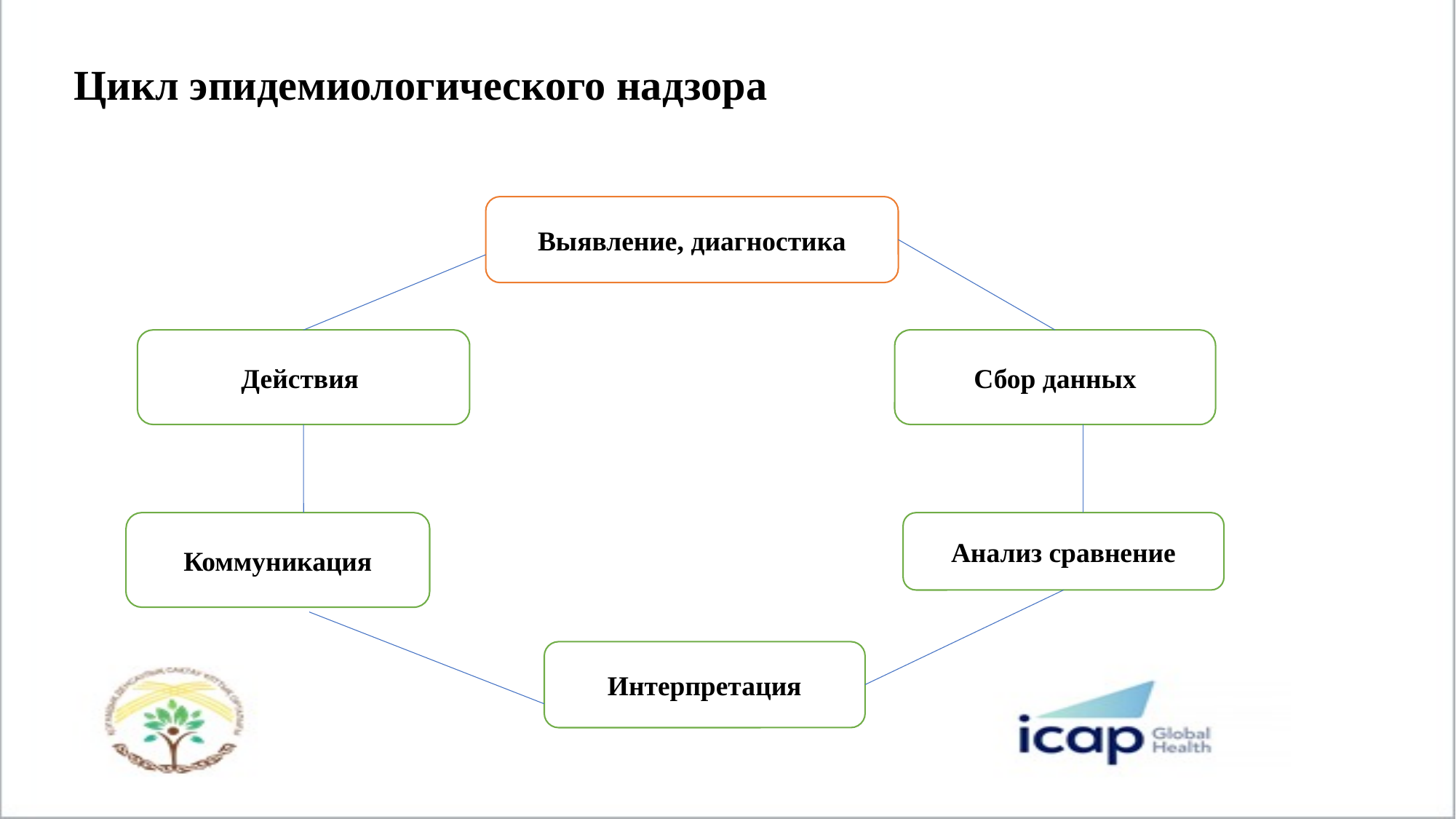

# Цикл эпидемиологического надзора

Выявление, диагностика
Действия
Сбор данных
Коммуникация
Анализ сравнение
Интерпретация